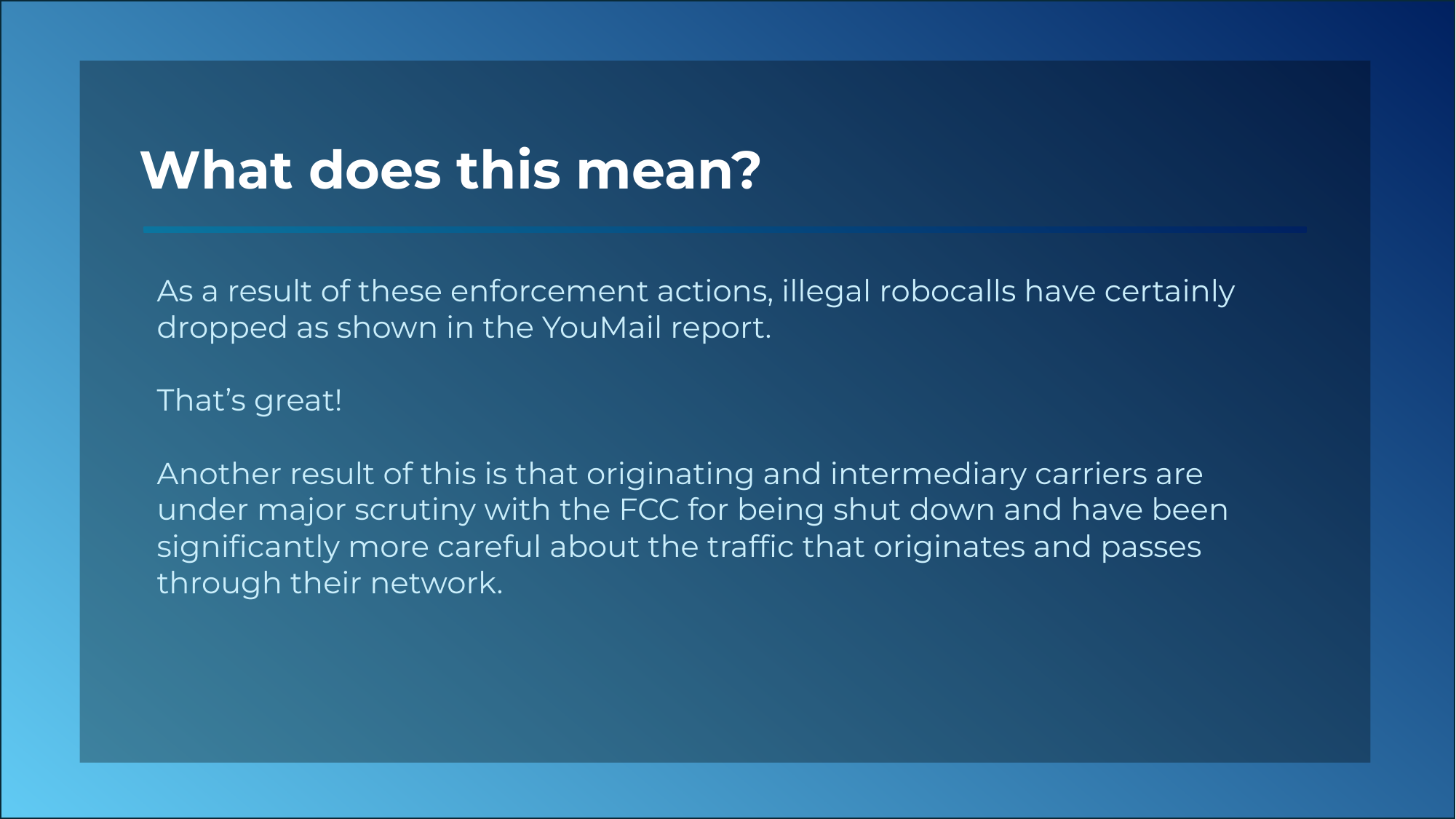

What does this mean?
As a result of these enforcement actions, illegal robocalls have certainly dropped as shown in the YouMail report.

That’s great!

Another result of this is that originating and intermediary carriers are under major scrutiny with the FCC for being shut down and have been significantly more careful about the traffic that originates and passes through their network.